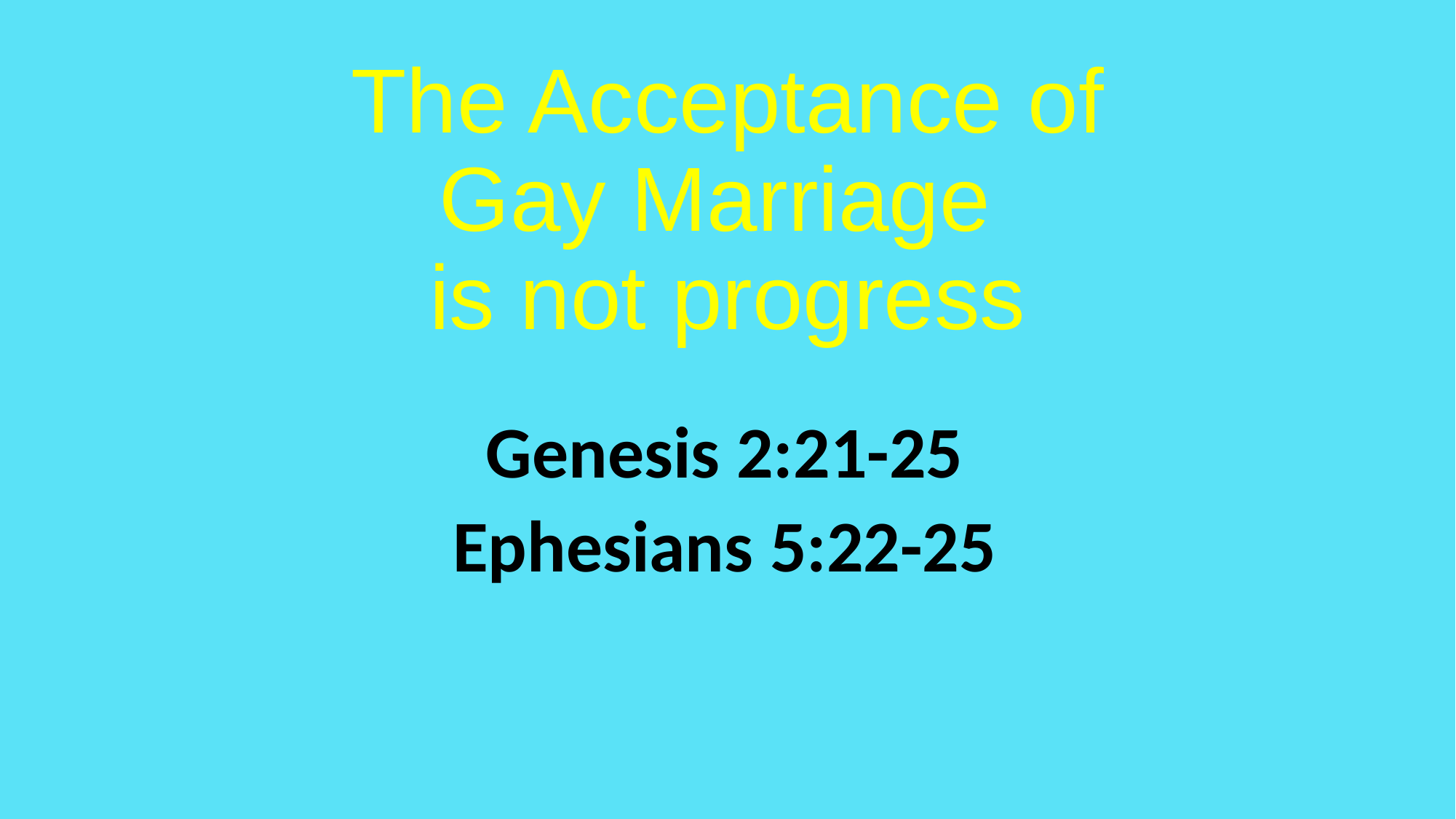

# The Acceptance of Gay Marriage is not progress
Genesis 2:21-25
Ephesians 5:22-25